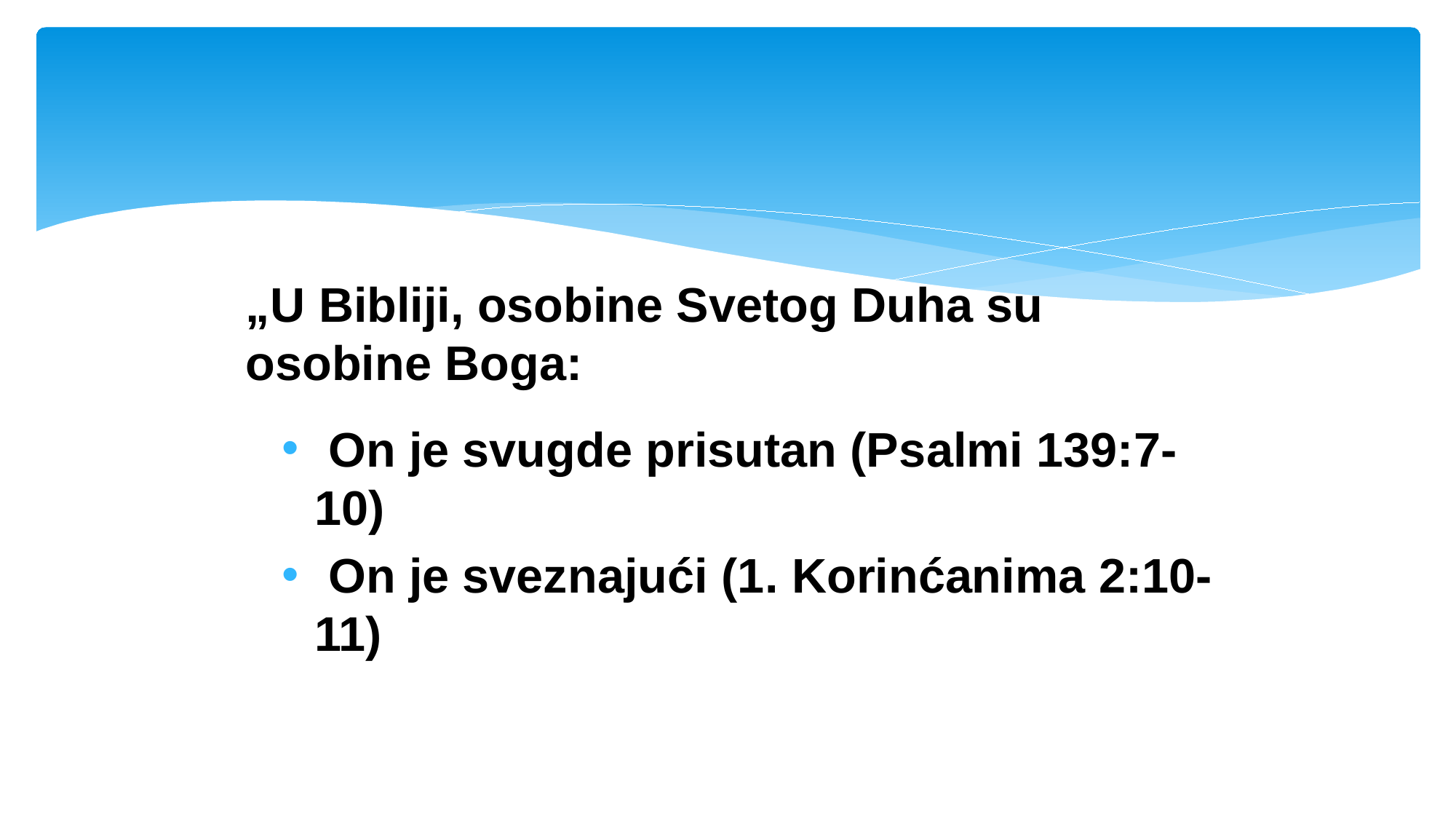

#
„U Bibliji, osobine Svetog Duha su osobine Boga:
 On je svugde prisutan (Psalmi 139:7-10)
 On je sveznajući (1. Korinćanima 2:10-11)